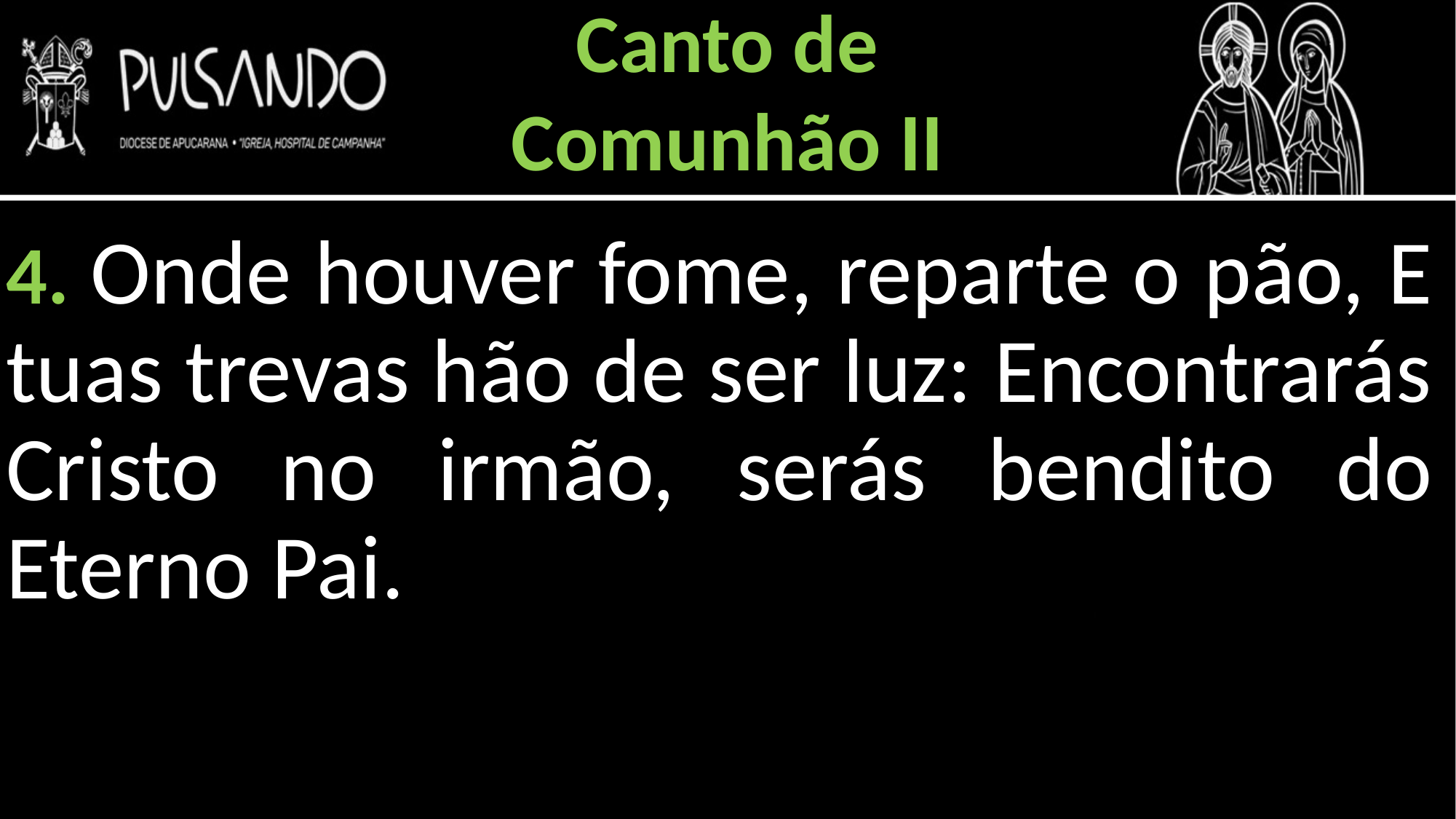

Canto de
Comunhão II
4. Onde houver fome, reparte o pão, E tuas trevas hão de ser luz: Encontrarás Cristo no irmão, serás bendito do Eterno Pai.